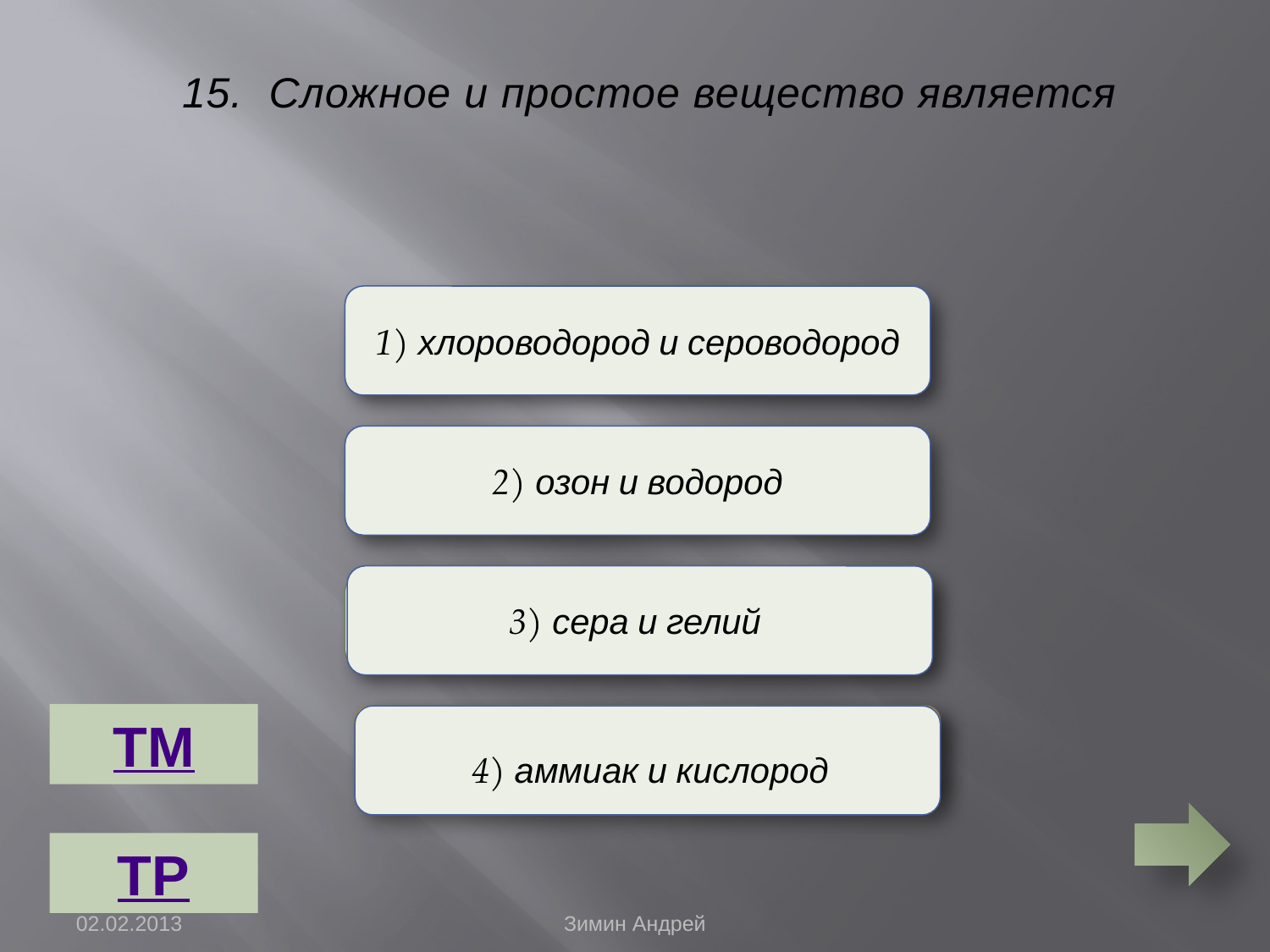

15.  Сложное и простое вещество является
1) хлороводород и сероводород
Неверно
2) озон и водород
Неверно
3) сера и гелий
Неверно
ТМ
Верно
 4) аммиак и кислород

ТР
02.02.2013
Зимин Андрей